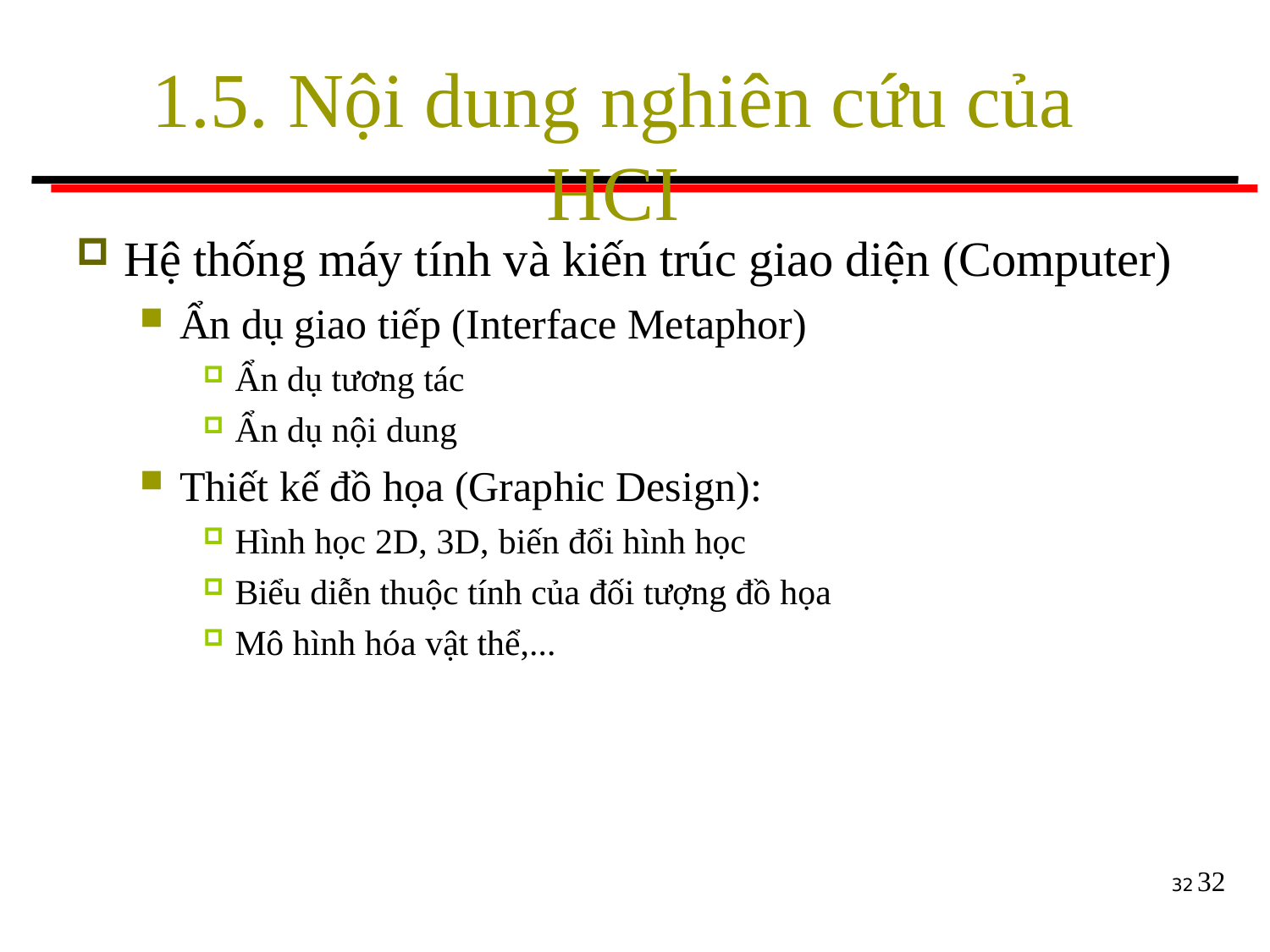

# 1.5. Nội dung nghiên cứu của HCI
Hệ thống máy tính và kiến trúc giao diện (Computer)
Ẩn dụ giao tiếp (Interface Metaphor)
Ẩn dụ tương tác
Ẩn dụ nội dung
Thiết kế đồ họa (Graphic Design):
Hình học 2D, 3D, biến đổi hình học
Biểu diễn thuộc tính của đối tượng đồ họa
Mô hình hóa vật thể,...
32
32